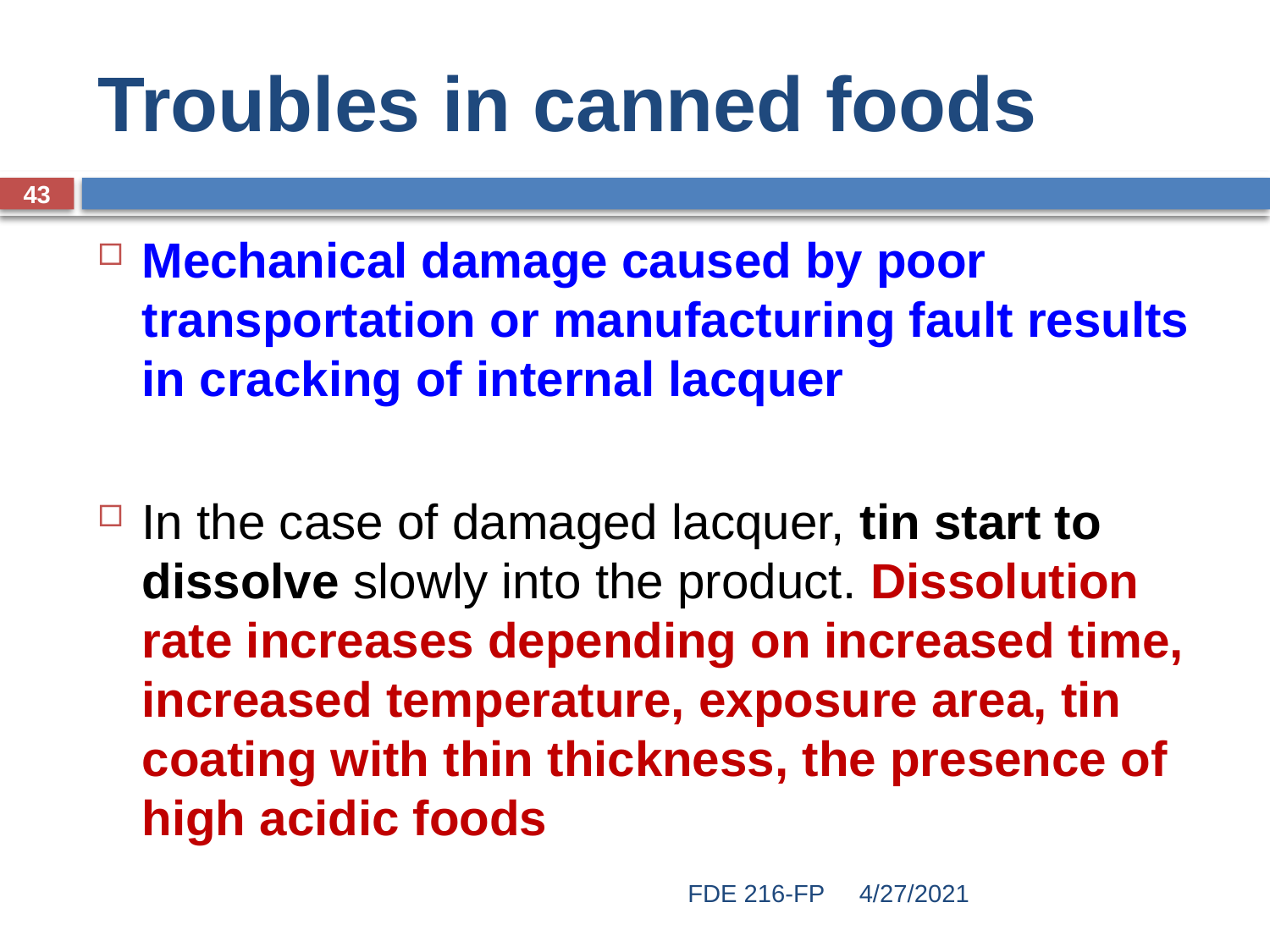

# Troubles in canned foods
43
Mechanical damage caused by poor transportation or manufacturing fault results in cracking of internal lacquer

In the case of damaged lacquer, tin start to dissolve slowly into the product. Dissolution rate increases depending on increased time, increased temperature, exposure area, tin coating with thin thickness, the presence of high acidic foods
FDE 216-FP
4/27/2021